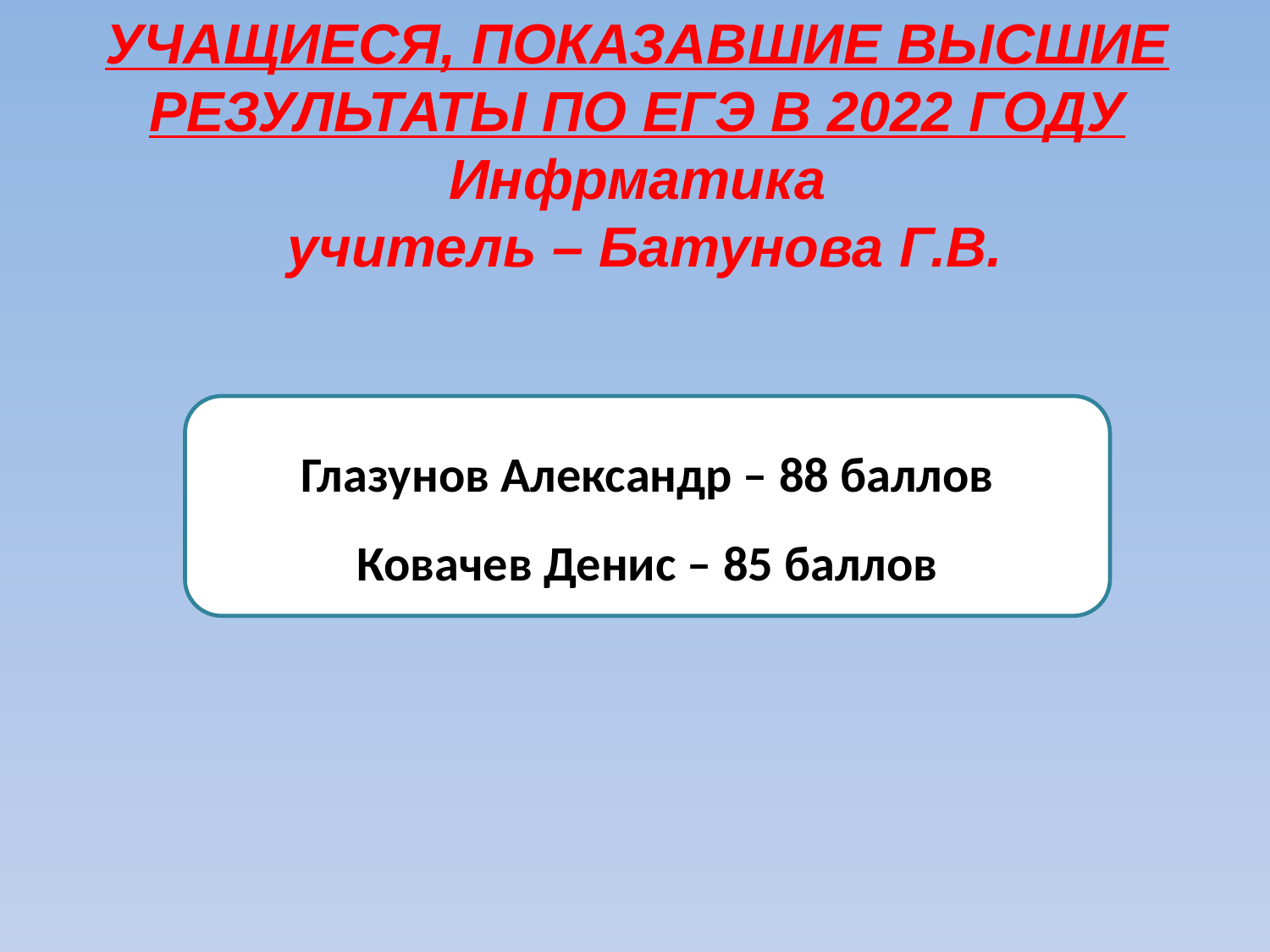

УЧАЩИЕСЯ, ПОКАЗАВШИЕ ВЫСШИЕ
РЕЗУЛЬТАТЫ ПО ЕГЭ В 2022 ГОДУ
Инфрматика
 учитель – Батунова Г.В.
Глазунов Александр – 88 баллов
Ковачев Денис – 85 баллов